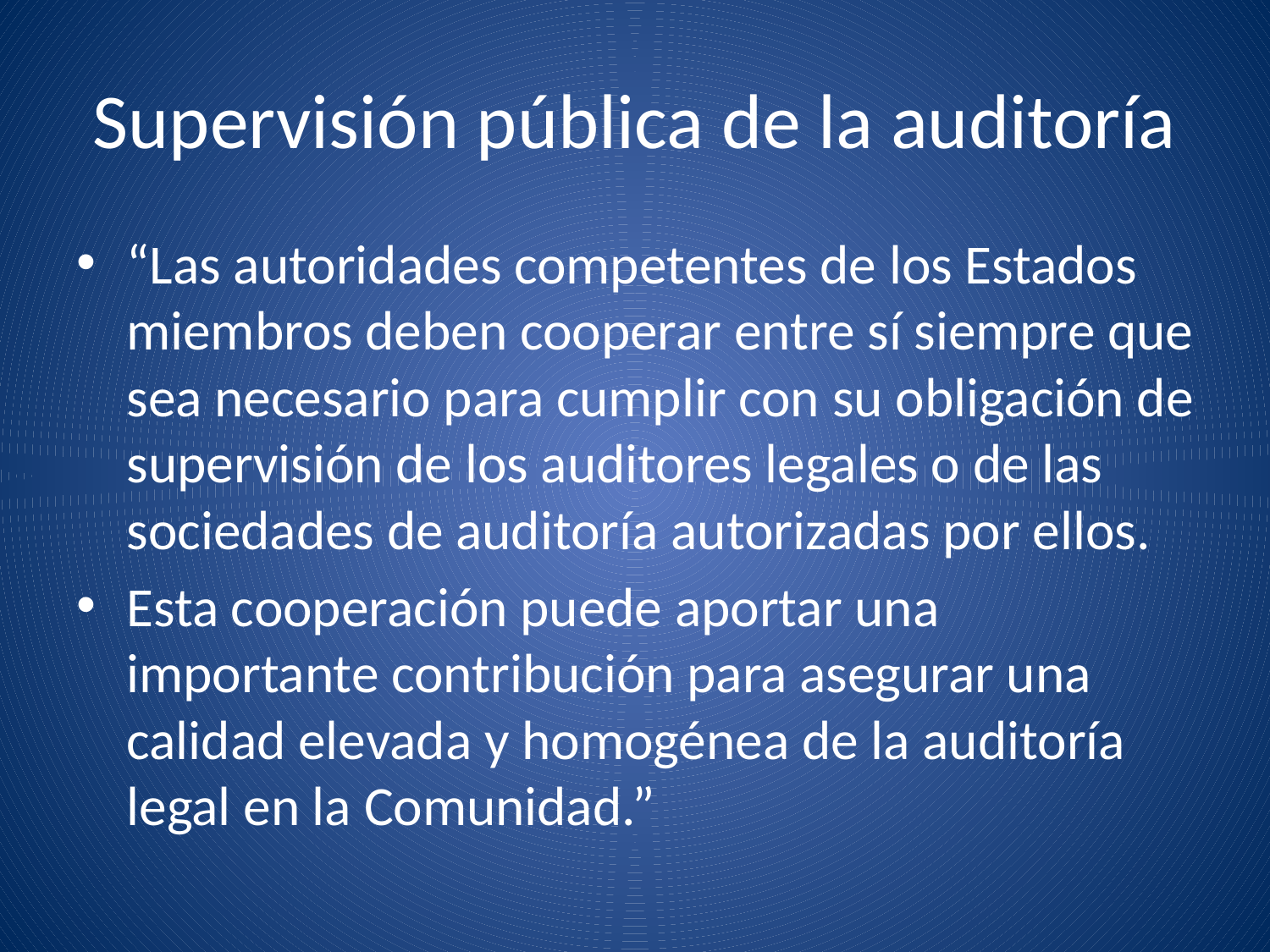

# Supervisión pública de la auditoría
“Las autoridades competentes de los Estados miembros deben cooperar entre sí siempre que sea necesario para cumplir con su obligación de supervisión de los auditores legales o de las sociedades de auditoría autorizadas por ellos.
Esta cooperación puede aportar una importante contribución para asegurar una calidad elevada y homogénea de la auditoría legal en la Comunidad.”